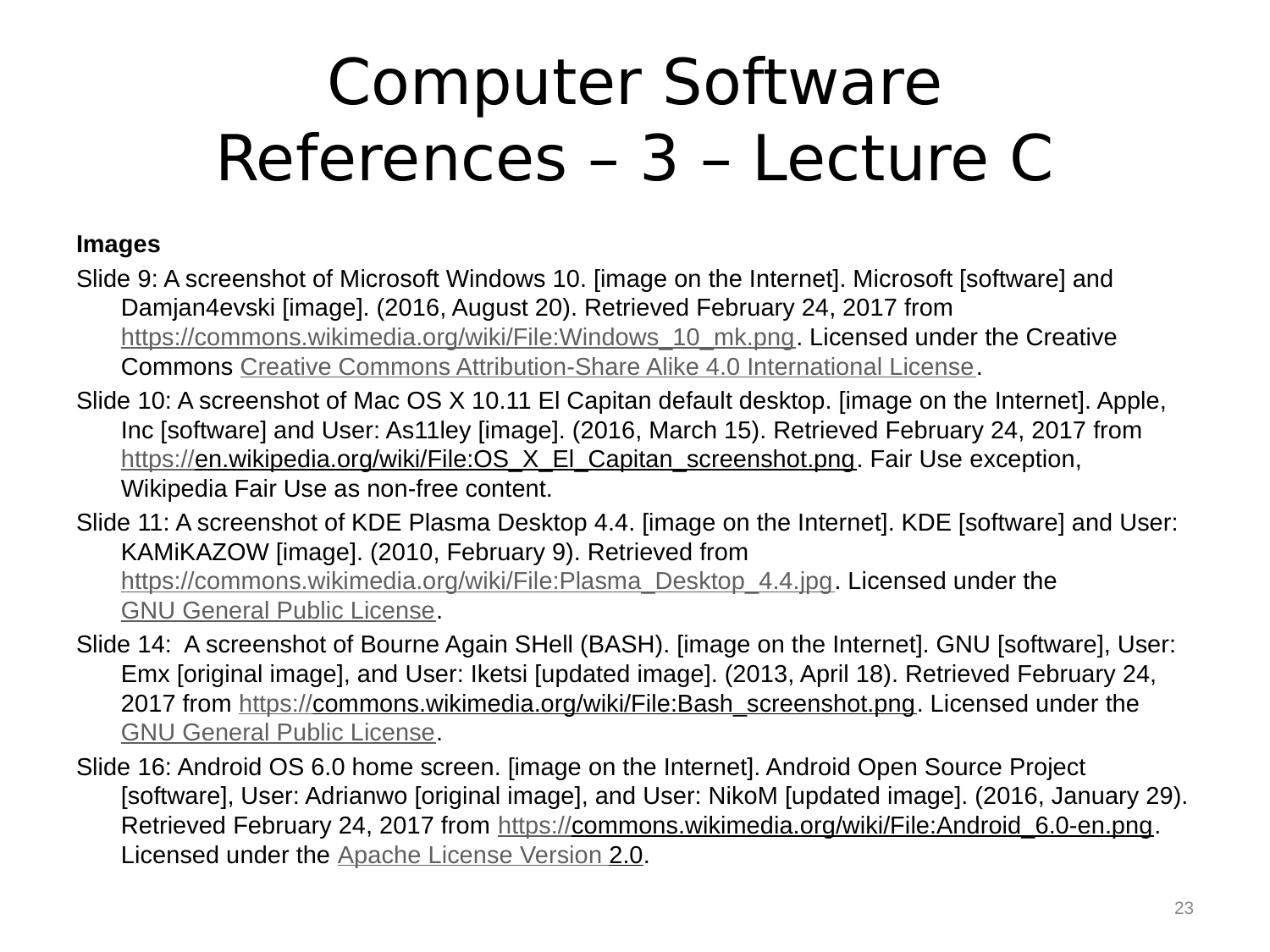

# Computer Software References – 3 – Lecture C
Images
Slide 9: A screenshot of Microsoft Windows 10. [image on the Internet]. Microsoft [software] and Damjan4evski [image]. (2016, August 20). Retrieved February 24, 2017 from https://commons.wikimedia.org/wiki/File:Windows_10_mk.png. Licensed under the Creative Commons Creative Commons Attribution-Share Alike 4.0 International License.
Slide 10: A screenshot of Mac OS X 10.11 El Capitan default desktop. [image on the Internet]. Apple, Inc [software] and User: As11ley [image]. (2016, March 15). Retrieved February 24, 2017 from https://en.wikipedia.org/wiki/File:OS_X_El_Capitan_screenshot.png. Fair Use exception, Wikipedia Fair Use as non-free content.
Slide 11: A screenshot of KDE Plasma Desktop 4.4. [image on the Internet]. KDE [software] and User: KAMiKAZOW [image]. (2010, February 9). Retrieved from https://commons.wikimedia.org/wiki/File:Plasma_Desktop_4.4.jpg. Licensed under the GNU General Public License.
Slide 14:  A screenshot of Bourne Again SHell (BASH). [image on the Internet]. GNU [software], User: Emx [original image], and User: Iketsi [updated image]. (2013, April 18). Retrieved February 24, 2017 from https://commons.wikimedia.org/wiki/File:Bash_screenshot.png. Licensed under the GNU General Public License.
Slide 16: Android OS 6.0 home screen. [image on the Internet]. Android Open Source Project [software], User: Adrianwo [original image], and User: NikoM [updated image]. (2016, January 29). Retrieved February 24, 2017 from https://commons.wikimedia.org/wiki/File:Android_6.0-en.png. Licensed under the Apache License Version 2.0.
23